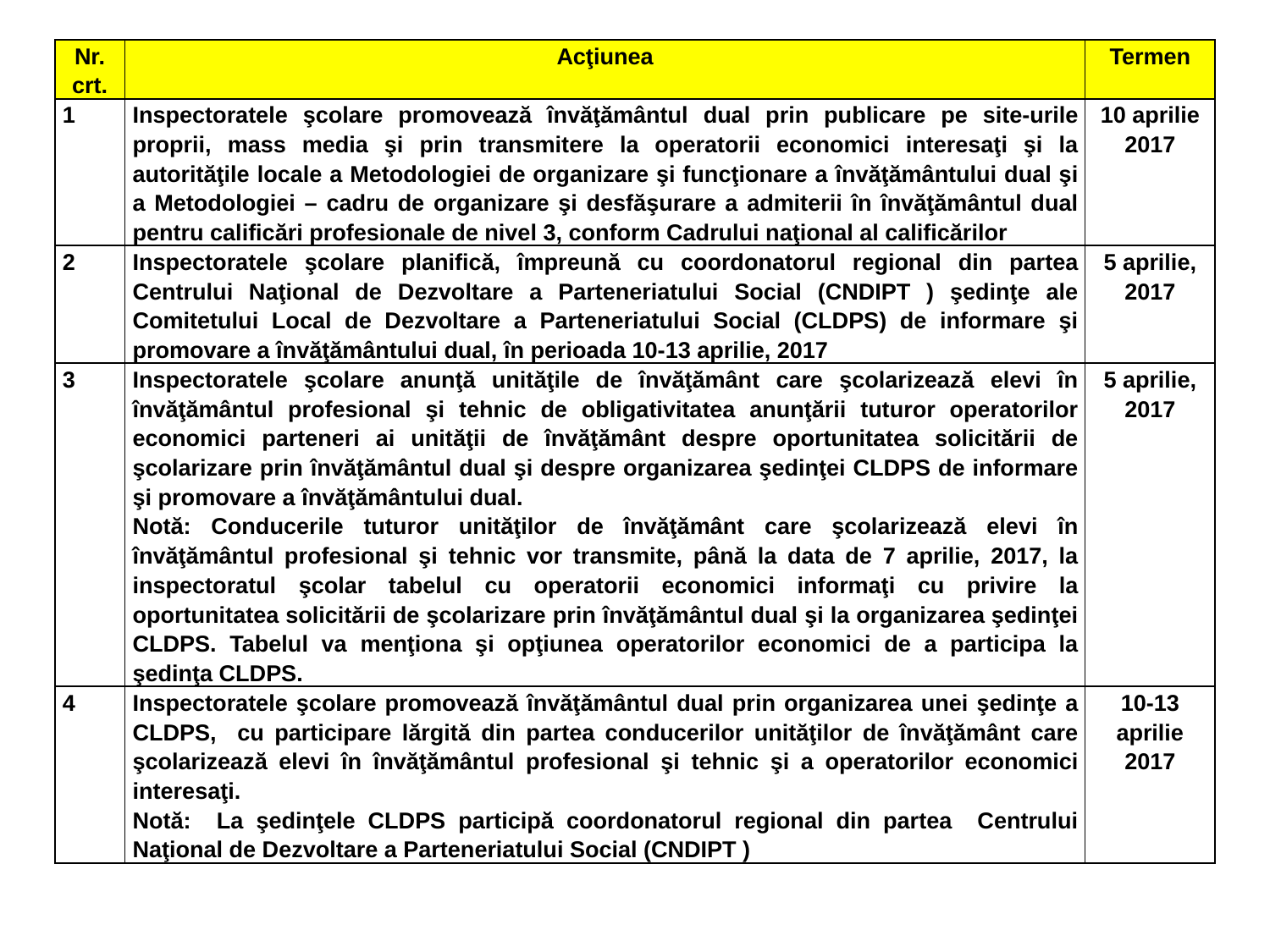

| Nr. crt. | Acţiunea | Termen |
| --- | --- | --- |
| 1 | Inspectoratele şcolare promovează învăţământul dual prin publicare pe site-urile proprii, mass media şi prin transmitere la operatorii economici interesaţi şi la autorităţile locale a Metodologiei de organizare şi funcţionare a învăţământului dual şi a Metodologiei – cadru de organizare şi desfăşurare a admiterii în învăţământul dual pentru calificări profesionale de nivel 3, conform Cadrului naţional al calificărilor | 10 aprilie 2017 |
| 2 | Inspectoratele şcolare planifică, împreună cu coordonatorul regional din partea Centrului Naţional de Dezvoltare a Parteneriatului Social (CNDIPT ) şedinţe ale Comitetului Local de Dezvoltare a Parteneriatului Social (CLDPS) de informare şi promovare a învăţământului dual, în perioada 10-13 aprilie, 2017 | 5 aprilie, 2017 |
| 3 | Inspectoratele şcolare anunţă unităţile de învăţământ care şcolarizează elevi în învăţământul profesional şi tehnic de obligativitatea anunţării tuturor operatorilor economici parteneri ai unităţii de învăţământ despre oportunitatea solicitării de şcolarizare prin învăţământul dual şi despre organizarea şedinţei CLDPS de informare şi promovare a învăţământului dual. Notă: Conducerile tuturor unităţilor de învăţământ care şcolarizează elevi în învăţământul profesional şi tehnic vor transmite, până la data de 7 aprilie, 2017, la inspectoratul şcolar tabelul cu operatorii economici informaţi cu privire la oportunitatea solicitării de şcolarizare prin învăţământul dual şi la organizarea şedinţei CLDPS. Tabelul va menţiona şi opţiunea operatorilor economici de a participa la şedinţa CLDPS. | 5 aprilie, 2017 |
| 4 | Inspectoratele şcolare promovează învăţământul dual prin organizarea unei şedinţe a CLDPS, cu participare lărgită din partea conducerilor unităţilor de învăţământ care şcolarizează elevi în învăţământul profesional şi tehnic şi a operatorilor economici interesaţi. Notă: La şedinţele CLDPS participă coordonatorul regional din partea Centrului Naţional de Dezvoltare a Parteneriatului Social (CNDIPT ) | 10-13 aprilie 2017 |